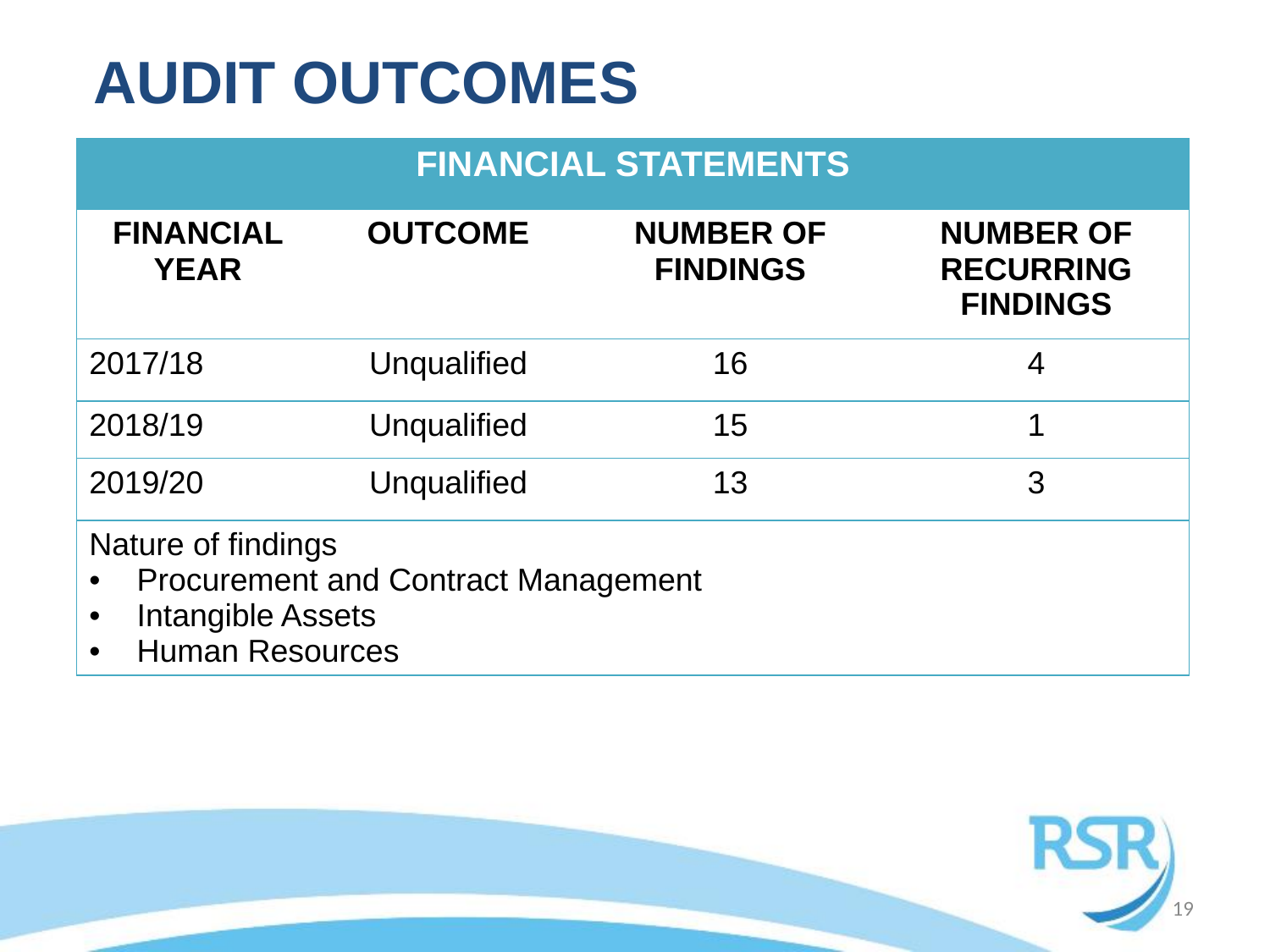

AUDIT OUTCOMES
| FINANCIAL STATEMENTS |  |  |  |
| --- | --- | --- | --- |
| FINANCIAL YEAR | OUTCOME | NUMBER OF FINDINGS | NUMBER OF RECURRING FINDINGS |
| 2017/18 | Unqualified | 16 | 4 |
| 2018/19 | Unqualified | 15 | 1 |
| 2019/20 | Unqualified | 13 | 3 |
| Nature of findings Procurement and Contract Management Intangible Assets Human Resources |  |  |  |
19